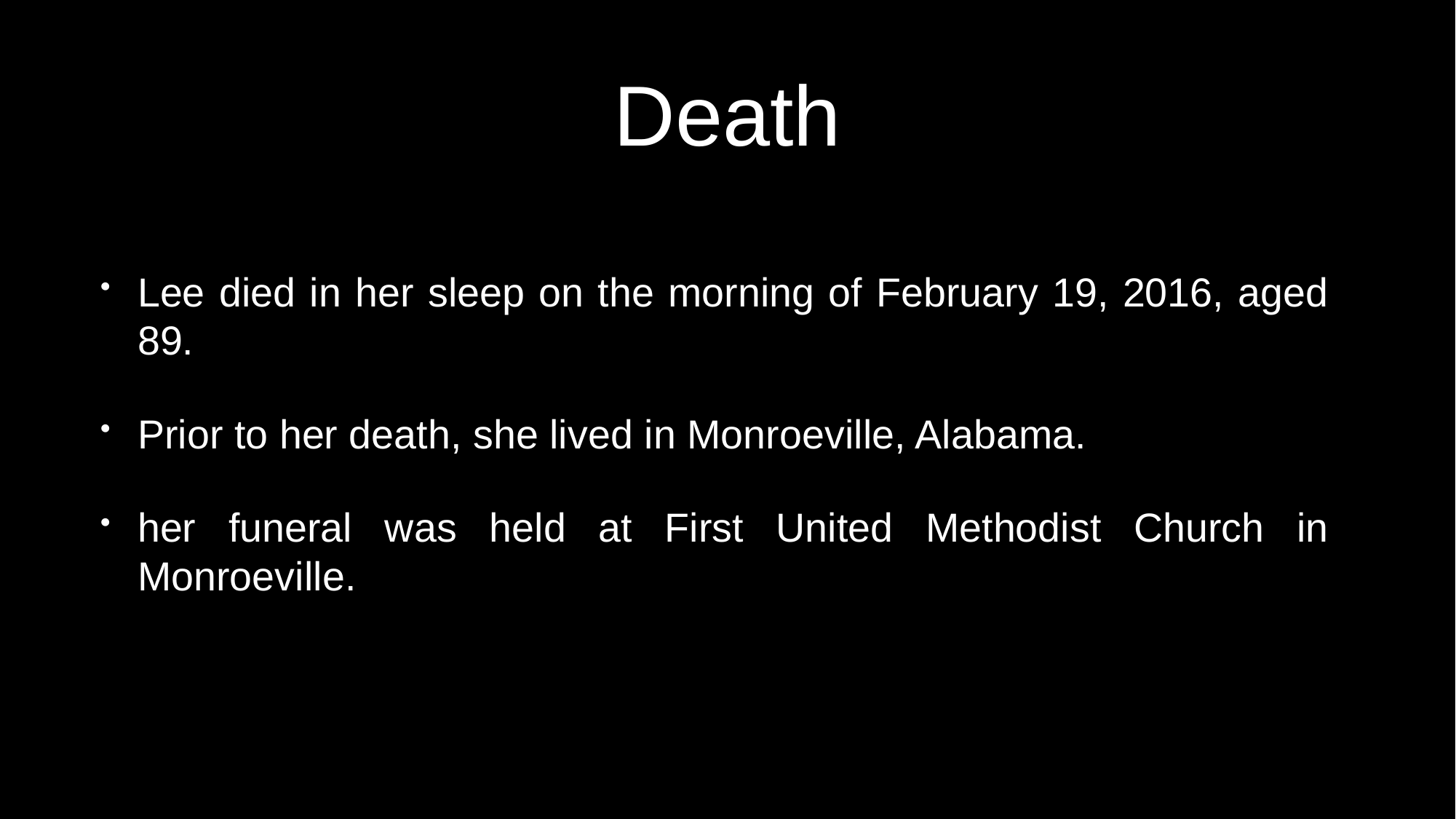

# Death
Lee died in her sleep on the morning of February 19, 2016, aged 89.
Prior to her death, she lived in Monroeville, Alabama.
her funeral was held at First United Methodist Church in Monroeville.